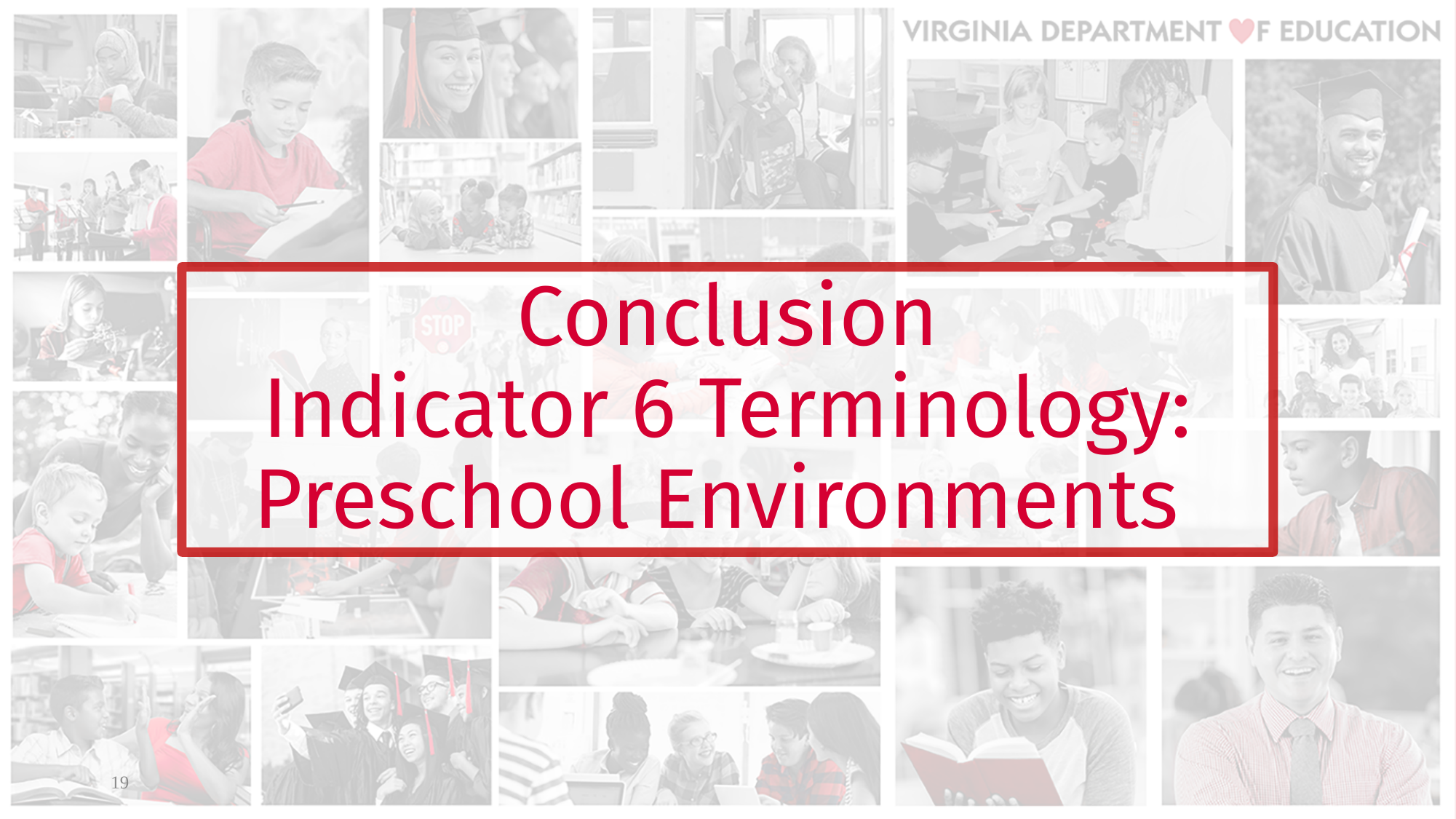

# Conclusion Indicator 6 Terminology: Preschool Environments
19